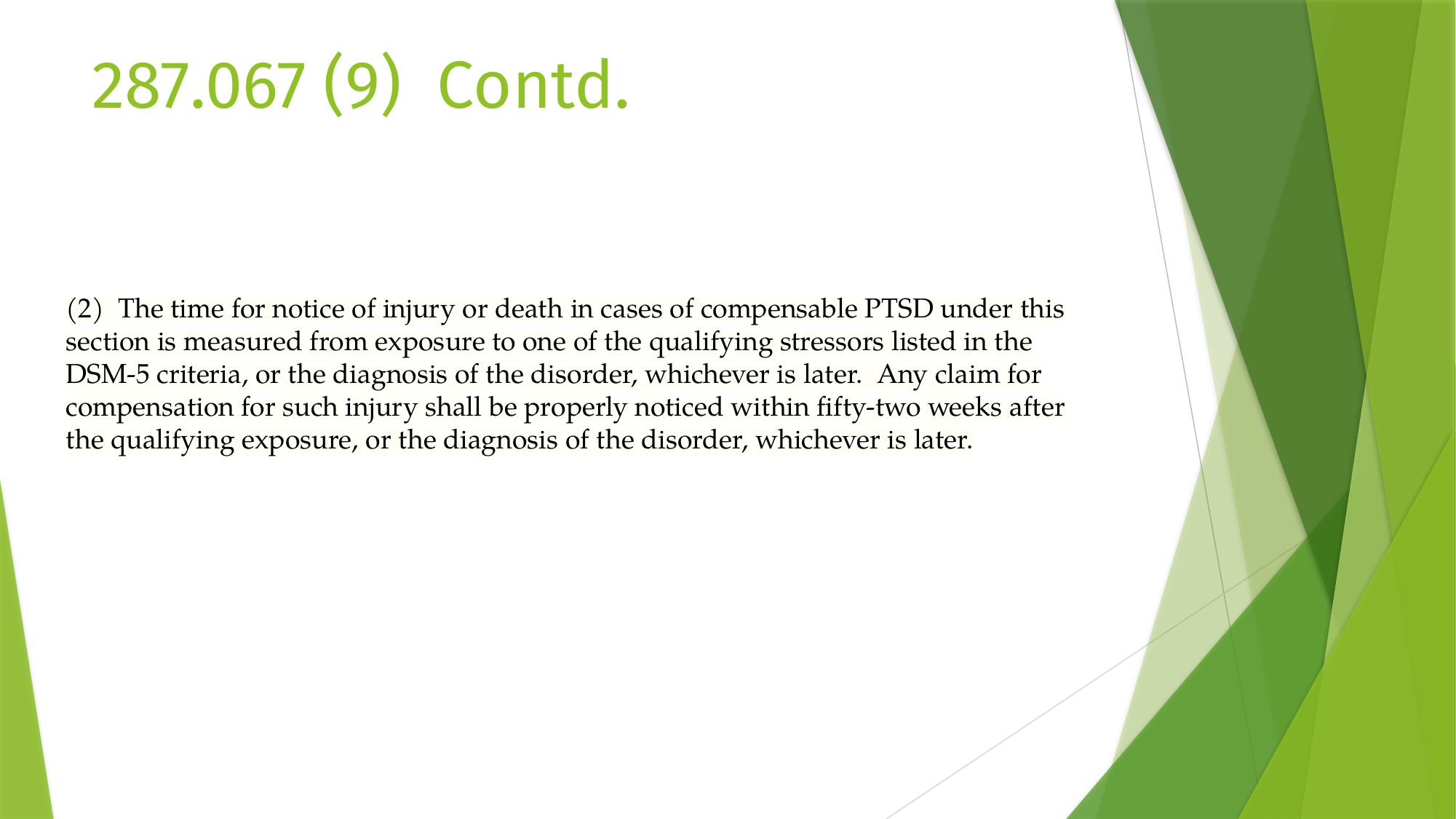

# 287.067 (9)  Contd.
(2)  The time for notice of injury or death in cases of compensable PTSD under this section is measured from exposure to one of the qualifying stressors listed in the DSM-5 criteria, or the diagnosis of the disorder, whichever is later.  Any claim for compensation for such injury shall be properly noticed within fifty-two weeks after the qualifying exposure, or the diagnosis of the disorder, whichever is later.